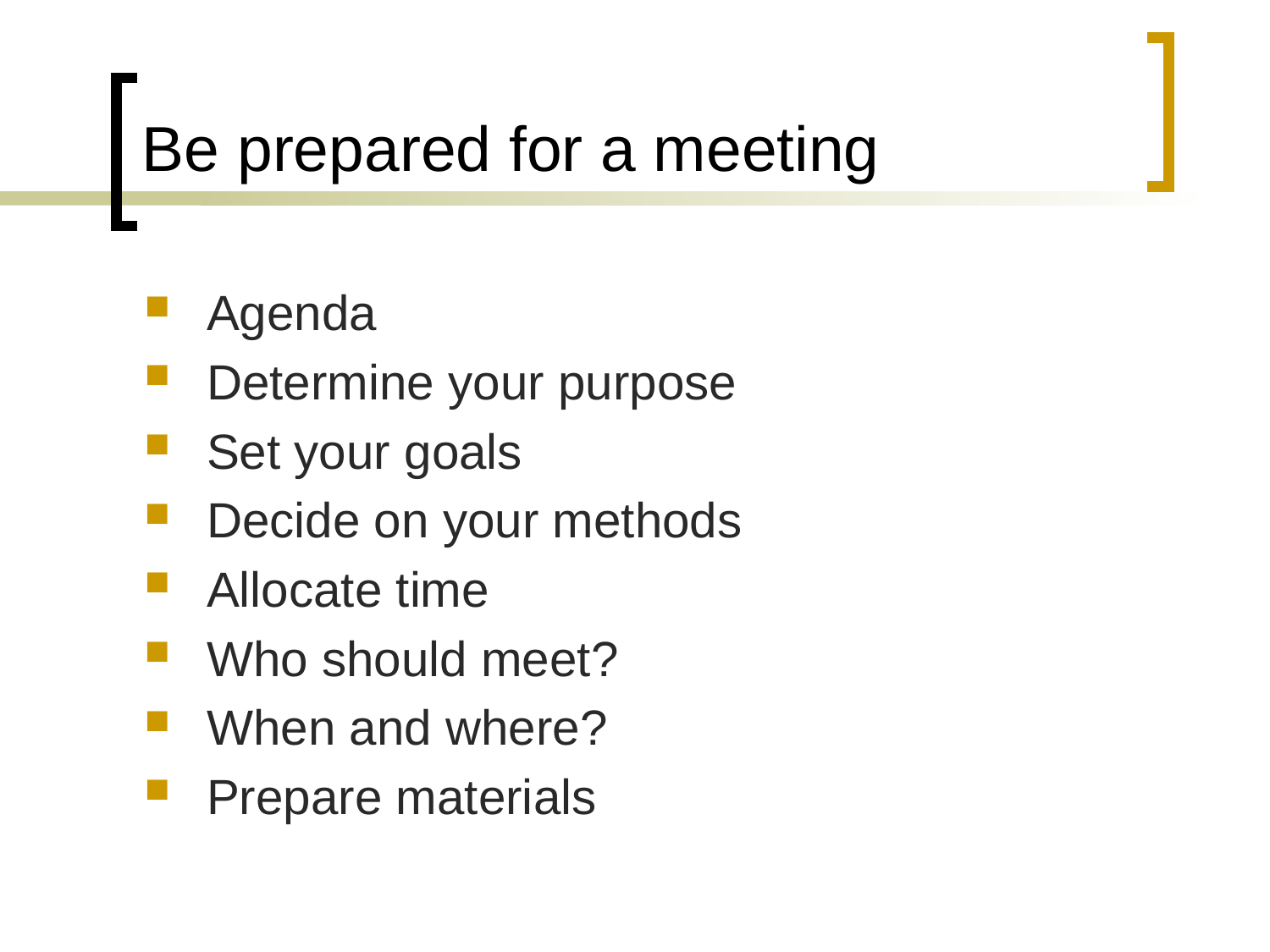

# Be prepared for a meeting
Agenda
Determine your purpose
Set your goals
Decide on your methods
Allocate time
Who should meet?
When and where?
Prepare materials